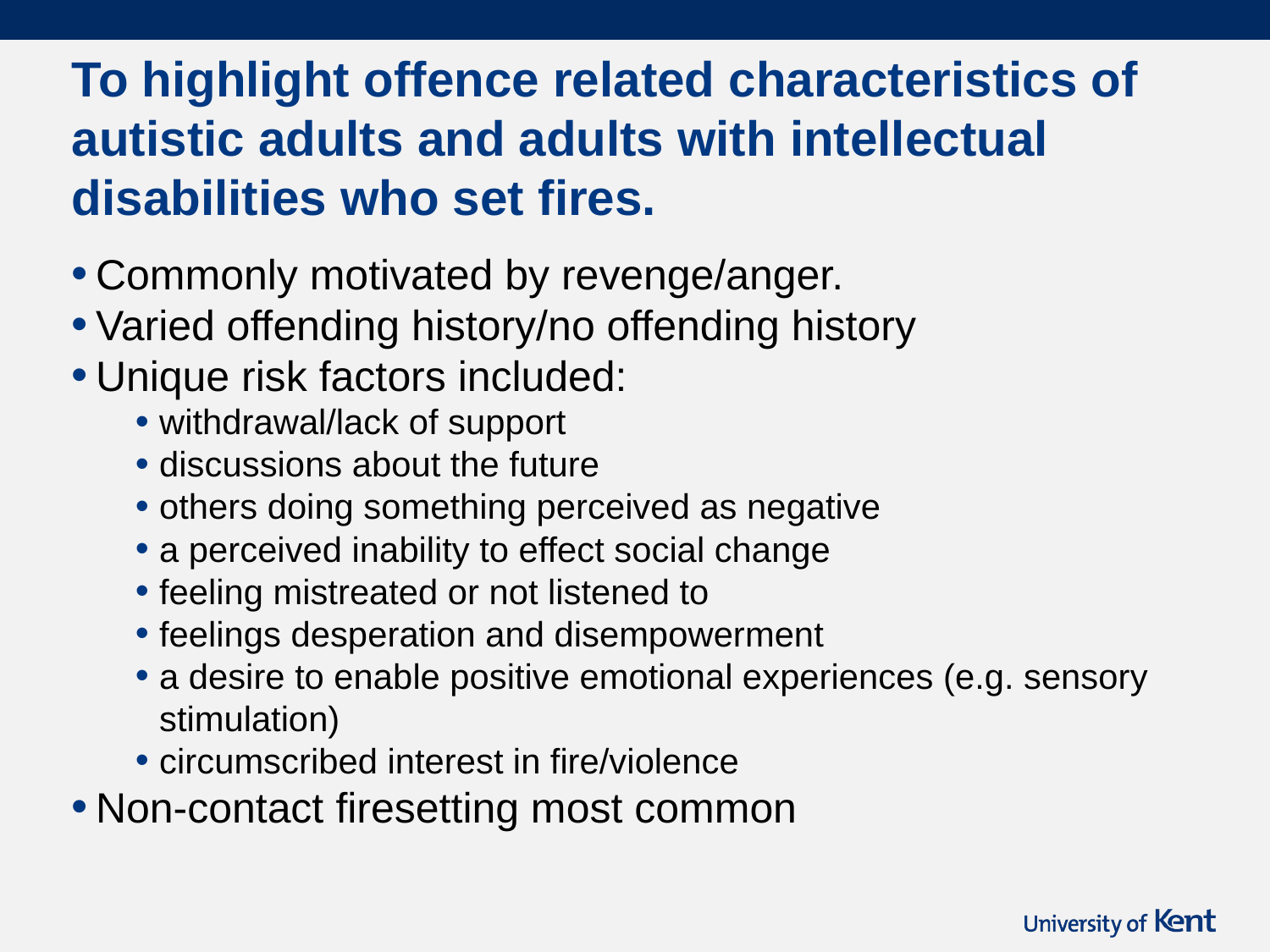

# To highlight offence related characteristics of autistic adults and adults with intellectual disabilities who set fires.
Commonly motivated by revenge/anger.
Varied offending history/no offending history
Unique risk factors included:
withdrawal/lack of support
discussions about the future
others doing something perceived as negative
a perceived inability to effect social change
feeling mistreated or not listened to
feelings desperation and disempowerment
a desire to enable positive emotional experiences (e.g. sensory stimulation)
circumscribed interest in fire/violence
Non-contact firesetting most common